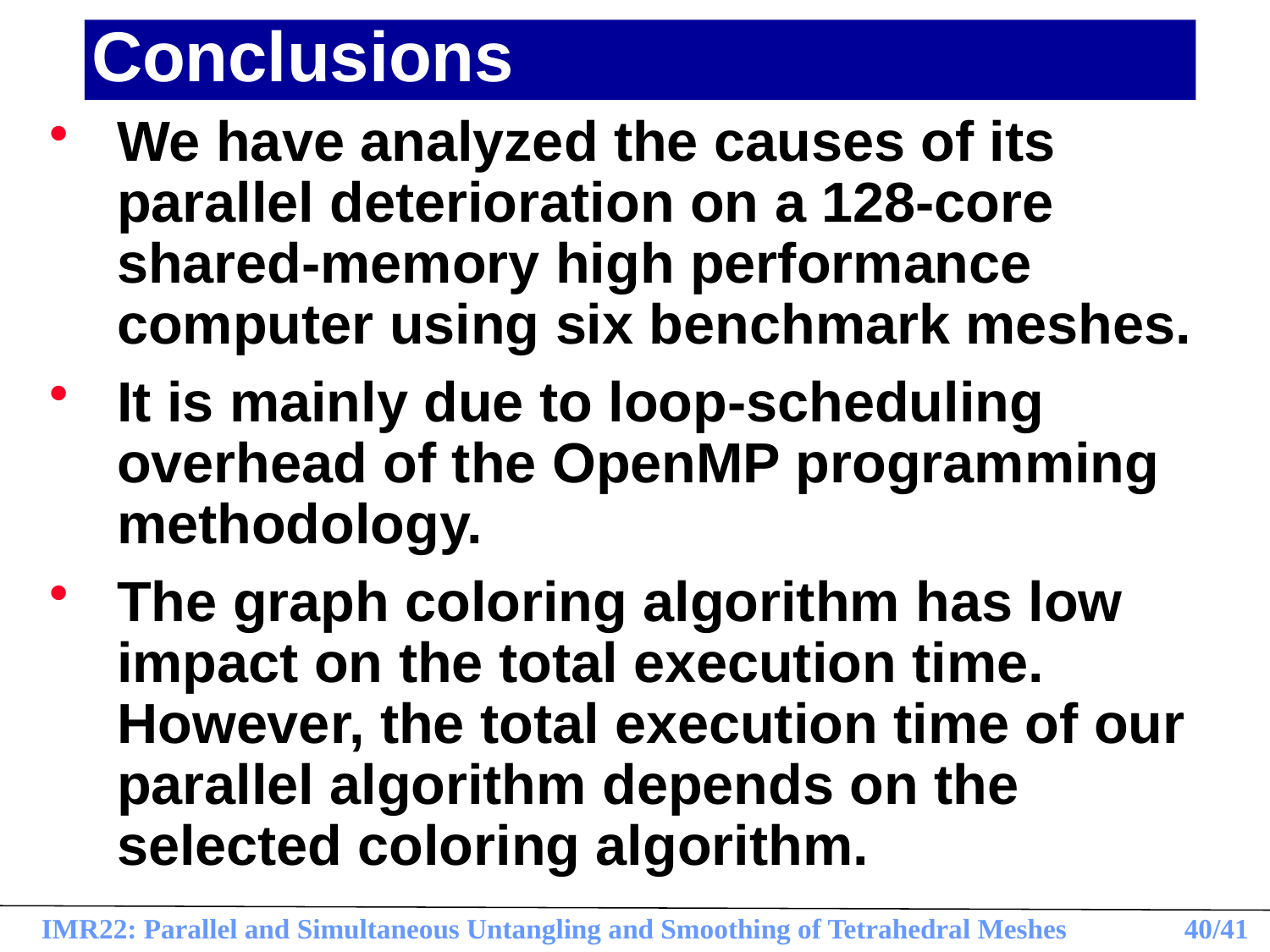

# Conclusions
We have analyzed the causes of its parallel deterioration on a 128-core shared-memory high performance computer using six benchmark meshes.
It is mainly due to loop-scheduling overhead of the OpenMP programming methodology.
The graph coloring algorithm has low impact on the total execution time. However, the total execution time of our parallel algorithm depends on the selected coloring algorithm.